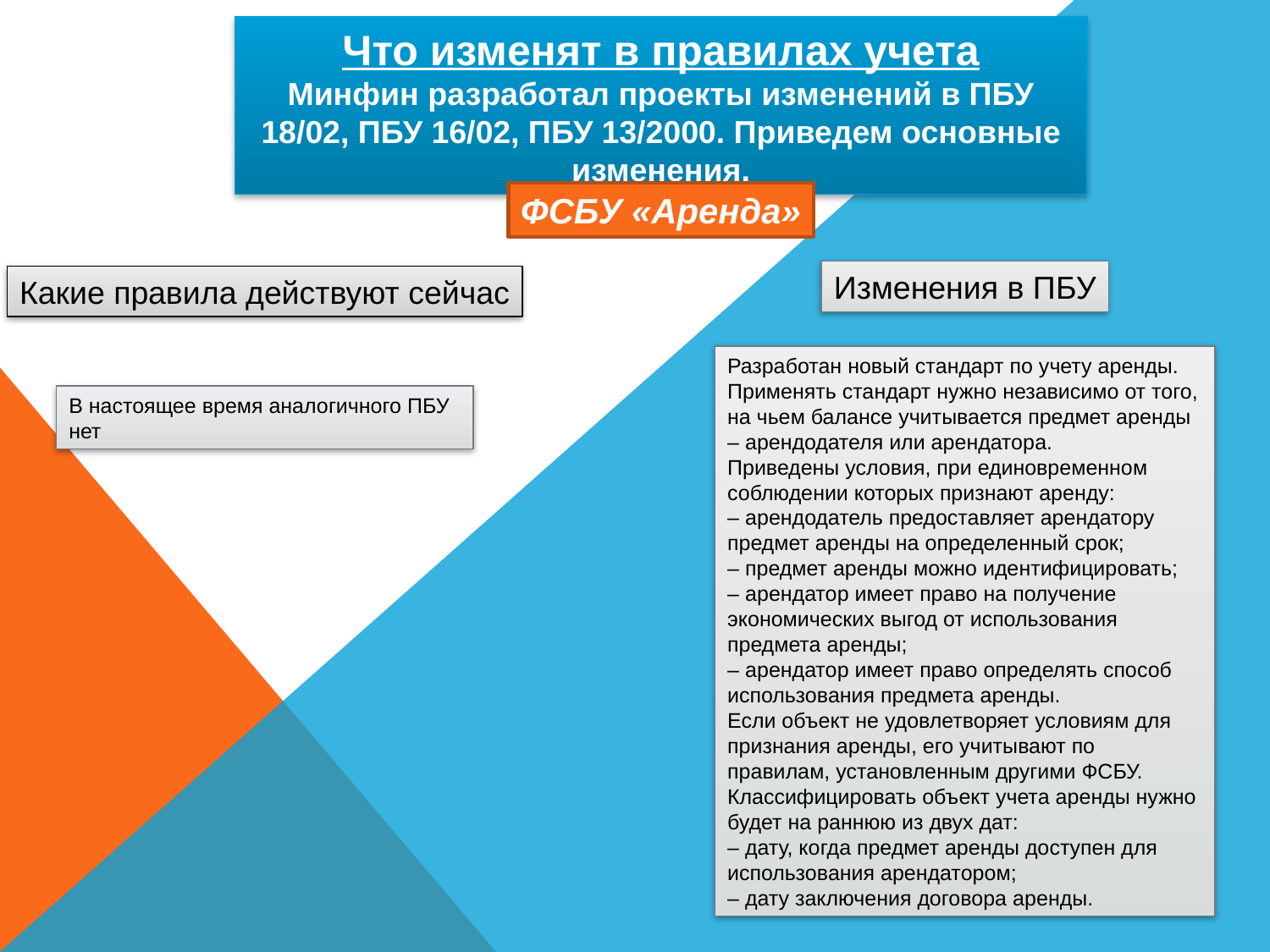

Что изменят в правилах учета
Минфин разработал проекты изменений в ПБУ 18/02, ПБУ 16/02, ПБУ 13/2000. Приведем основные изменения.
ФСБУ «Аренда»
Изменения в ПБУ
Какие правила действуют сейчас
Разработан новый стандарт по учету аренды.
Применять стандарт нужно независимо от того, на чьем балансе учитывается предмет аренды – арендодателя или арендатора.
Приведены условия, при единовременном соблюдении которых признают аренду:
– арендодатель предоставляет арендатору предмет аренды на определенный срок;
– предмет аренды можно идентифицировать;
– арендатор имеет право на получение экономических выгод от использования предмета аренды;
– арендатор имеет право определять способ использования предмета аренды.
Если объект не удовлетворяет условиям для признания аренды, его учитывают по правилам, установленным другими ФСБУ.
Классифицировать объект учета аренды нужно будет на раннюю из двух дат:
– дату, когда предмет аренды доступен для использования арендатором;
– дату заключения договора аренды.
В настоящее время аналогичного ПБУ нет